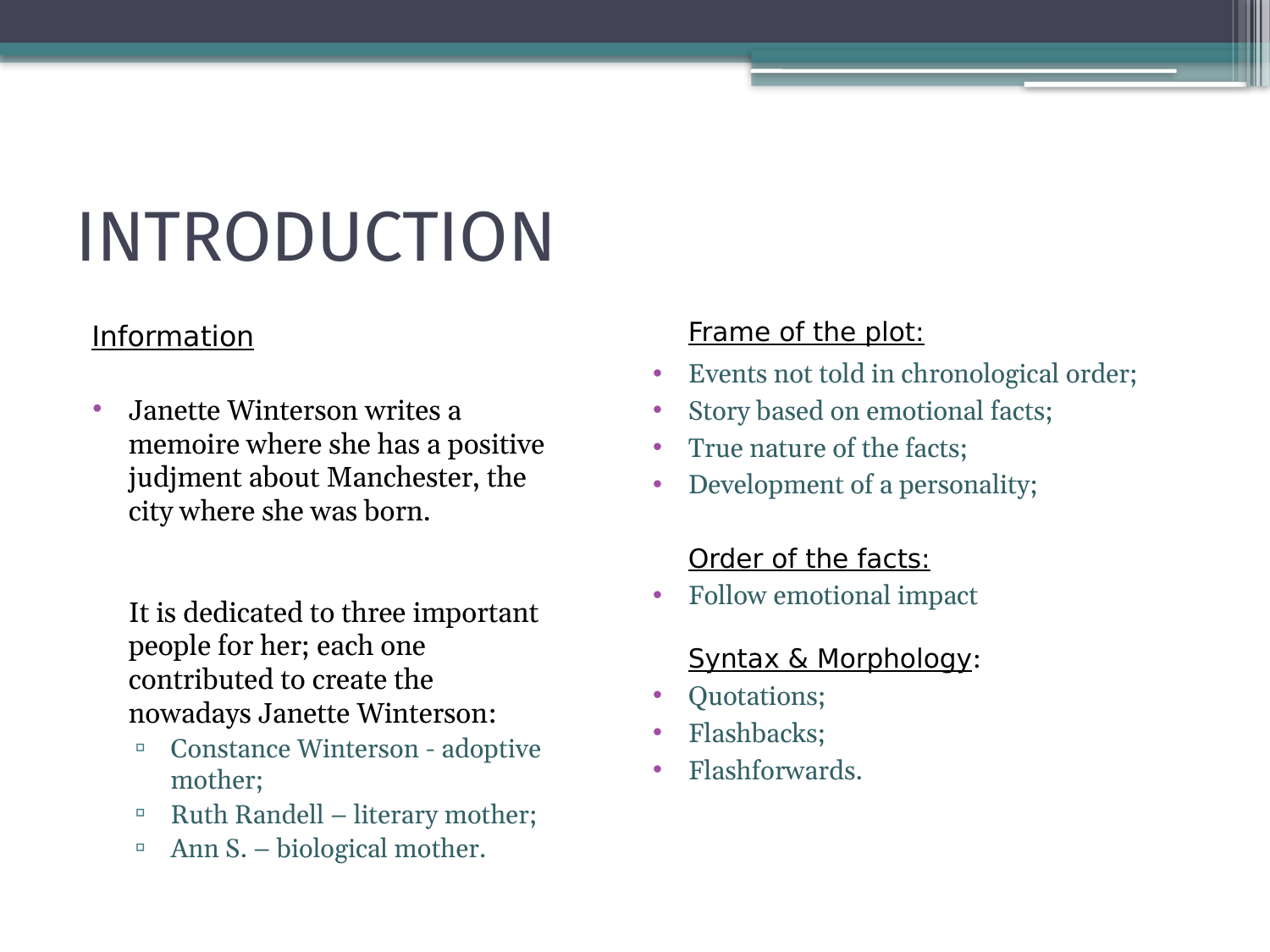

# INTRODUCTION
	Frame of the plot:
Events not told in chronological order;
Story based on emotional facts;
True nature of the facts;
Development of a personality;

	Order of the facts:
Follow emotional impact
Syntax & Morphology:
Quotations;
Flashbacks;
Flashforwards.
Information

Janette Winterson writes a memoire where she has a positive judjment about Manchester, the city where she was born.
It is dedicated to three important people for her; each one contributed to create the nowadays Janette Winterson:
Constance Winterson - adoptive mother;
Ruth Randell – literary mother;
Ann S. – biological mother.